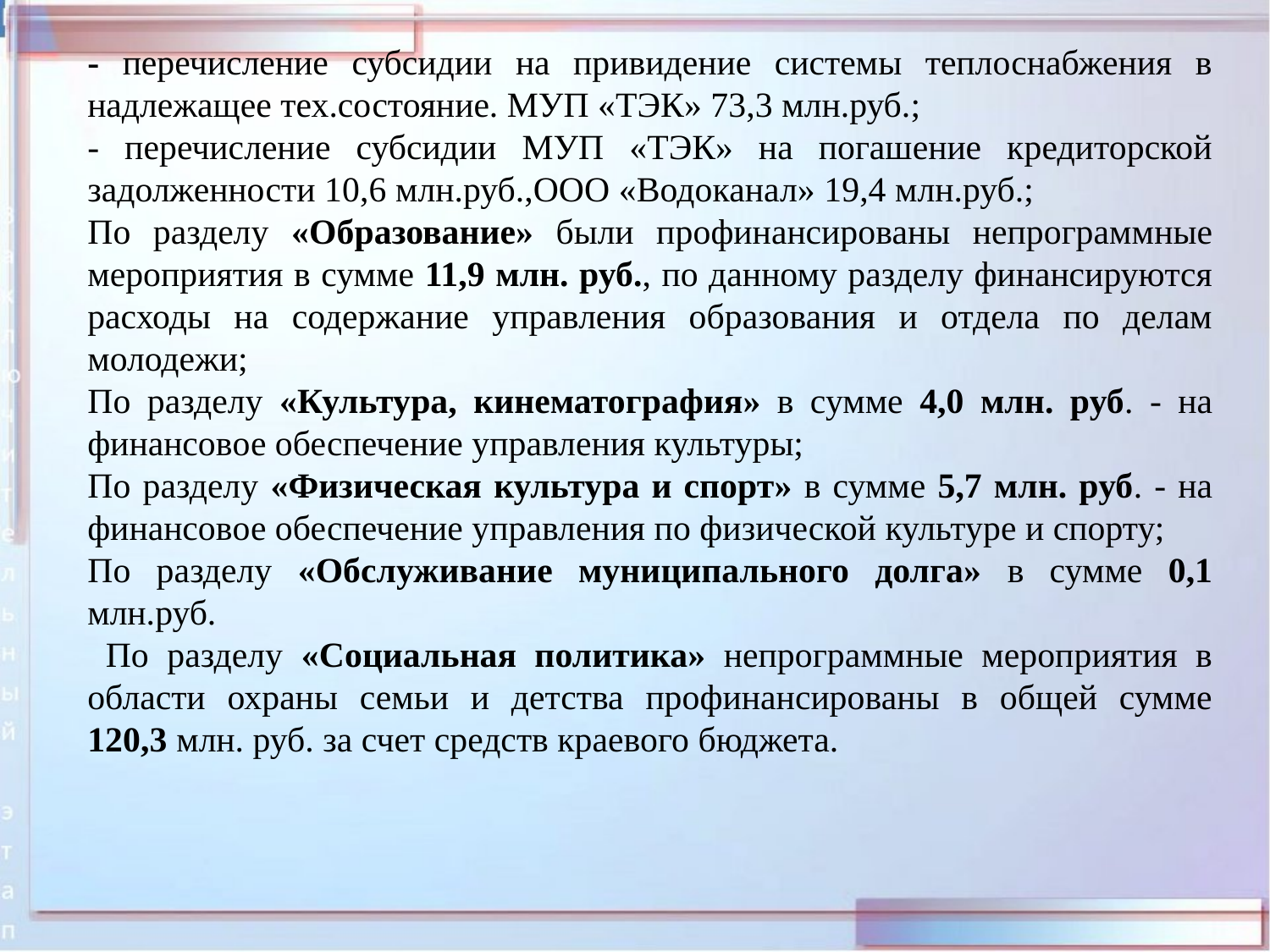

- перечисление субсидии на привидение системы теплоснабжения в надлежащее тех.состояние. МУП «ТЭК» 73,3 млн.руб.;
- перечисление субсидии МУП «ТЭК» на погашение кредиторской задолженности 10,6 млн.руб.,ООО «Водоканал» 19,4 млн.руб.;
По разделу «Образование» были профинансированы непрограммные мероприятия в сумме 11,9 млн. руб., по данному разделу финансируются расходы на содержание управления образования и отдела по делам молодежи;
По разделу «Культура, кинематография» в сумме 4,0 млн. руб. - на финансовое обеспечение управления культуры;
По разделу «Физическая культура и спорт» в сумме 5,7 млн. руб. - на финансовое обеспечение управления по физической культуре и спорту;
По разделу «Обслуживание муниципального долга» в сумме 0,1 млн.руб.
 По разделу «Социальная политика» непрограммные мероприятия в области охраны семьи и детства профинансированы в общей сумме 120,3 млн. руб. за счет средств краевого бюджета.